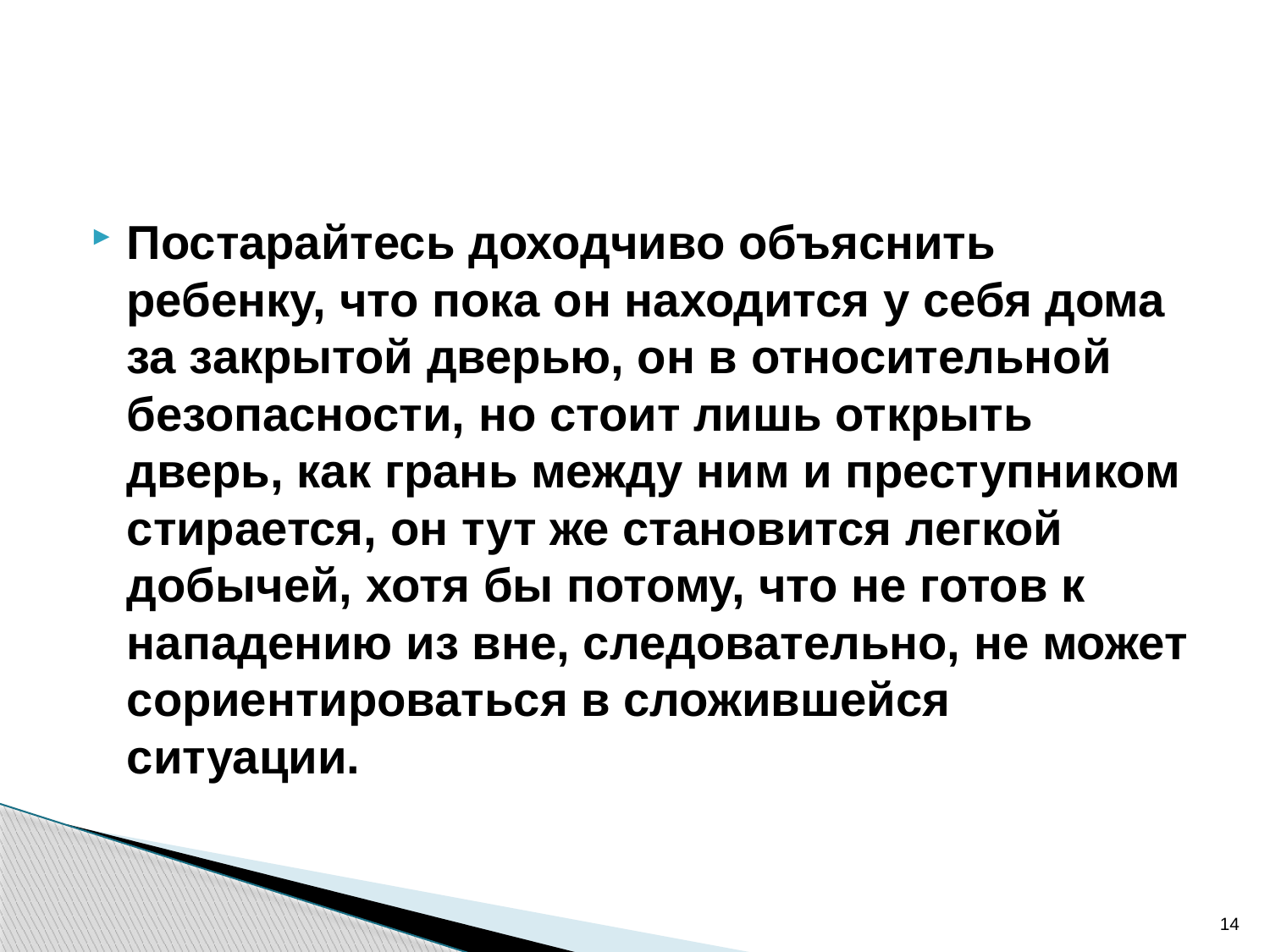

#
Постарайтесь доходчиво объяснить ребенку, что пока он находится у себя дома за закрытой дверью, он в относительной безопасности, но стоит лишь открыть дверь, как грань между ним и преступником стирается, он тут же становится легкой добычей, хотя бы потому, что не готов к нападению из вне, следовательно, не может сориентироваться в сложившейся ситуации.
14